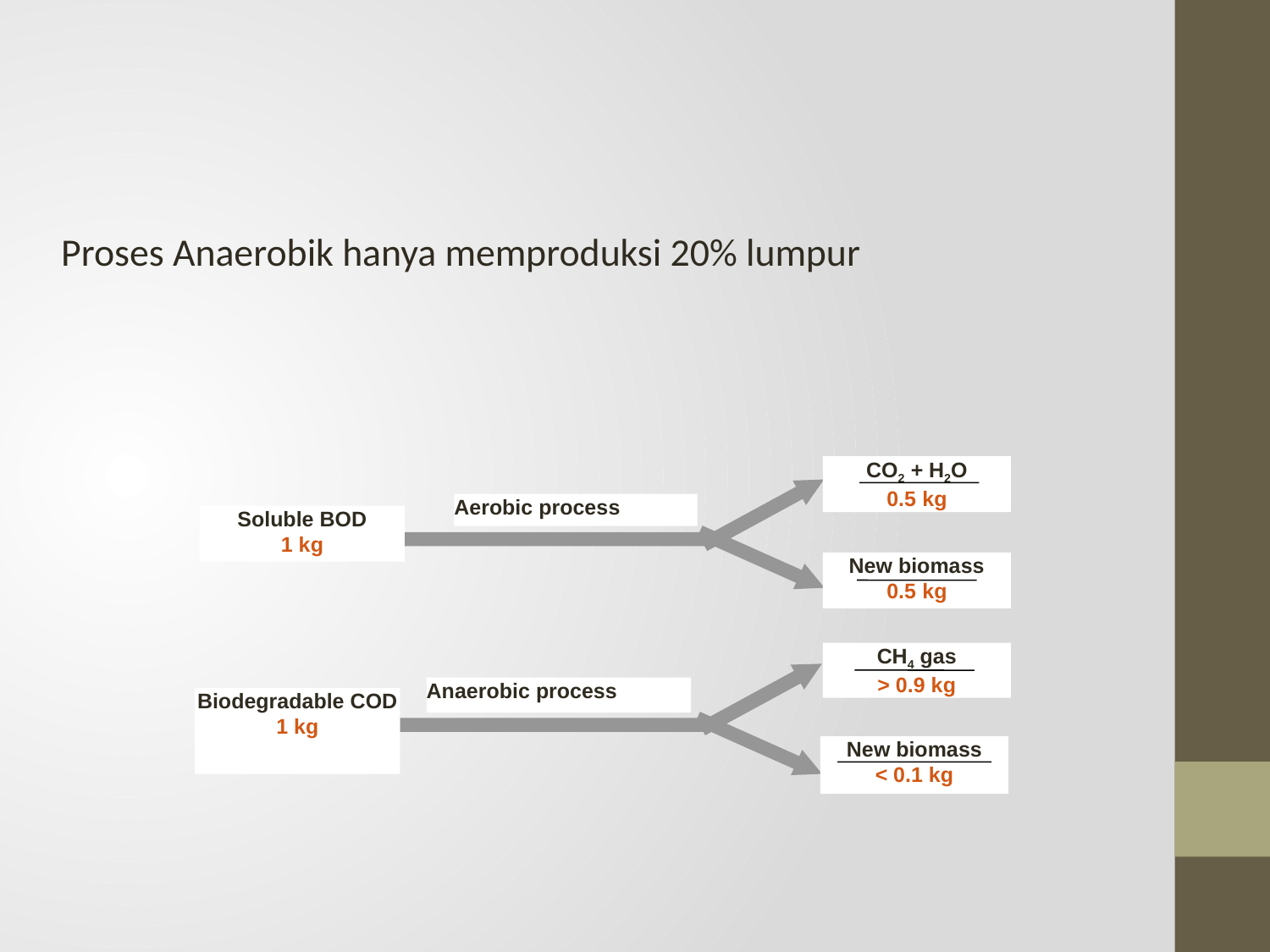

#
Proses Anaerobik hanya memproduksi 20% lumpur

CO2 + H2O
0.5 kg

Aerobic process

Soluble BOD
1 kg

New biomass
0.5 kg

CH4 gas
> 0.9 kg

Anaerobic process

Biodegradable COD
1 kg

New biomass
< 0.1 kg